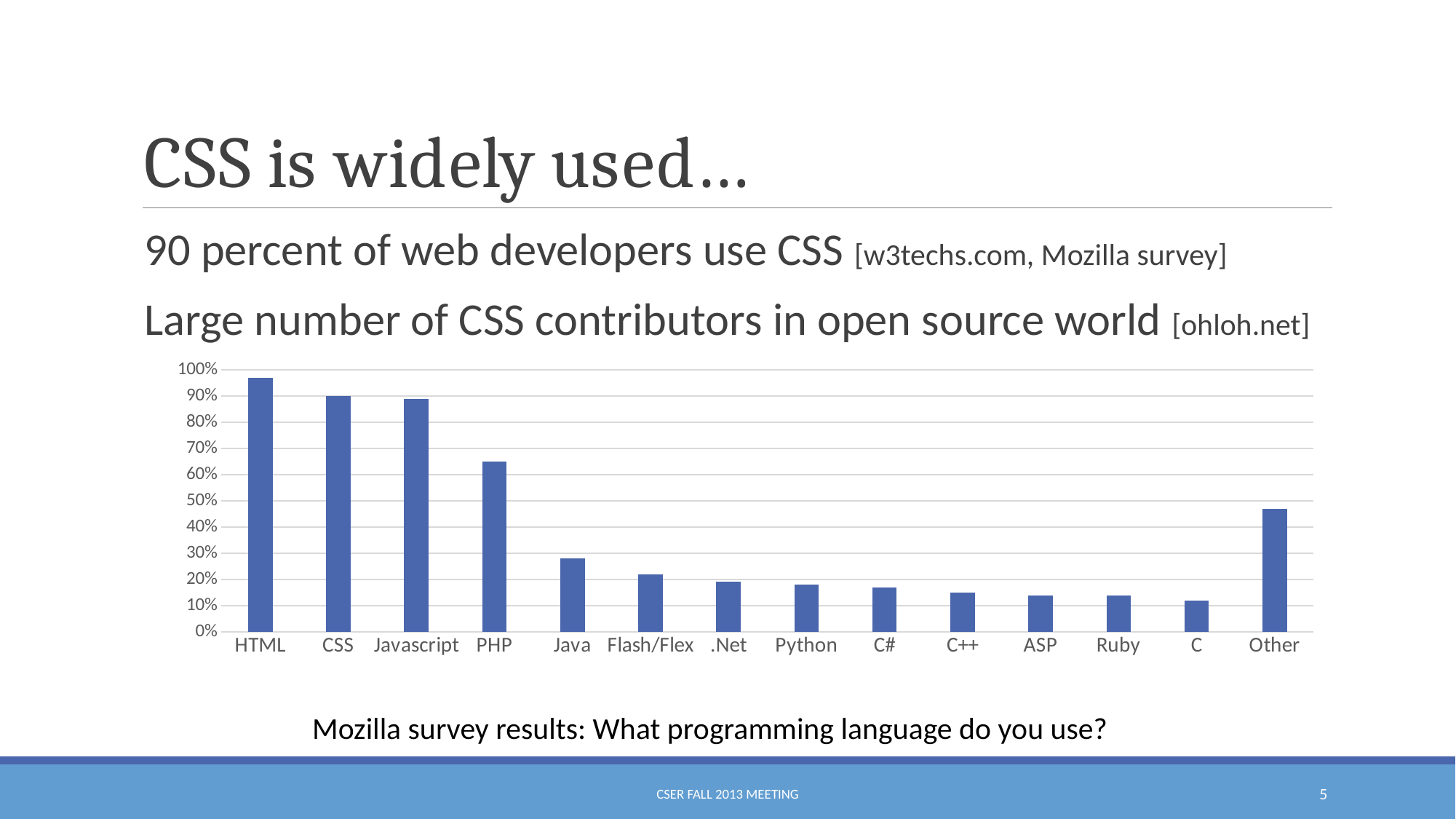

# CSS is widely used…
90 percent of web developers use CSS [w3techs.com, Mozilla survey]
Large number of CSS contributors in open source world [ohloh.net]

### Chart

| Category | Column1 |
|---|---|
| HTML | 0.97 |
| CSS | 0.9 |
| Javascript | 0.89 |
| PHP | 0.65 |
| Java | 0.28 |
| Flash/Flex | 0.22 |
| .Net | 0.19 |
| Python | 0.18 |
| C# | 0.17 |
| C++ | 0.15 |
| ASP | 0.14 |
| Ruby | 0.14 |
| C | 0.12 |
| Other | 0.47 |
Mozilla survey results: What programming language do you use?
CSER Fall 2013 Meeting
5